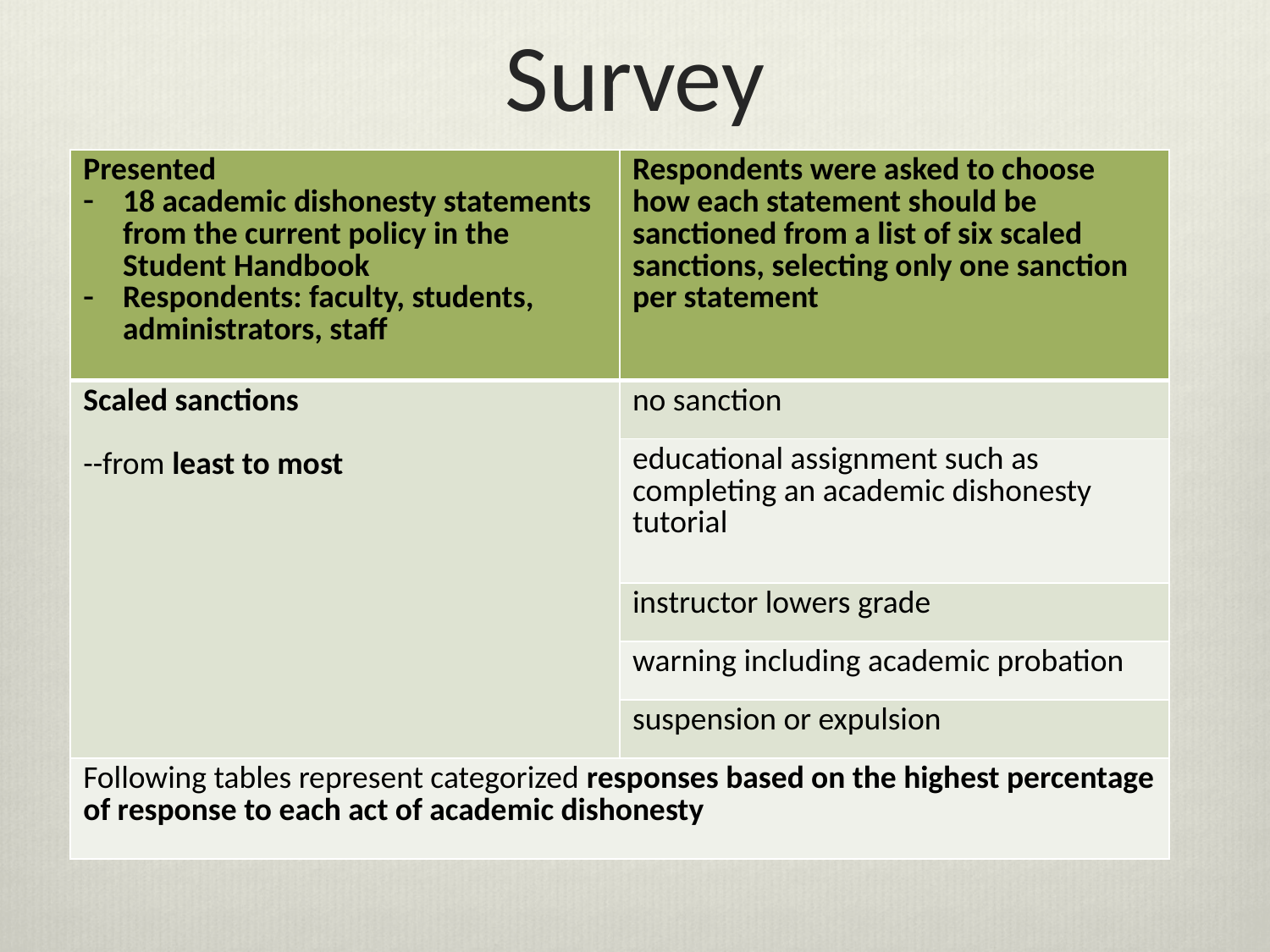

# Survey
| Presented 18 academic dishonesty statements from the current policy in the Student Handbook Respondents: faculty, students, administrators, staff | Respondents were asked to choose how each statement should be sanctioned from a list of six scaled sanctions, selecting only one sanction per statement |
| --- | --- |
| Scaled sanctions --from least to most | no sanction |
|  | educational assignment such as completing an academic dishonesty tutorial |
|  | instructor lowers grade |
|  | warning including academic probation |
|  | suspension or expulsion |
| Following tables represent categorized responses based on the highest percentage of response to each act of academic dishonesty |  |